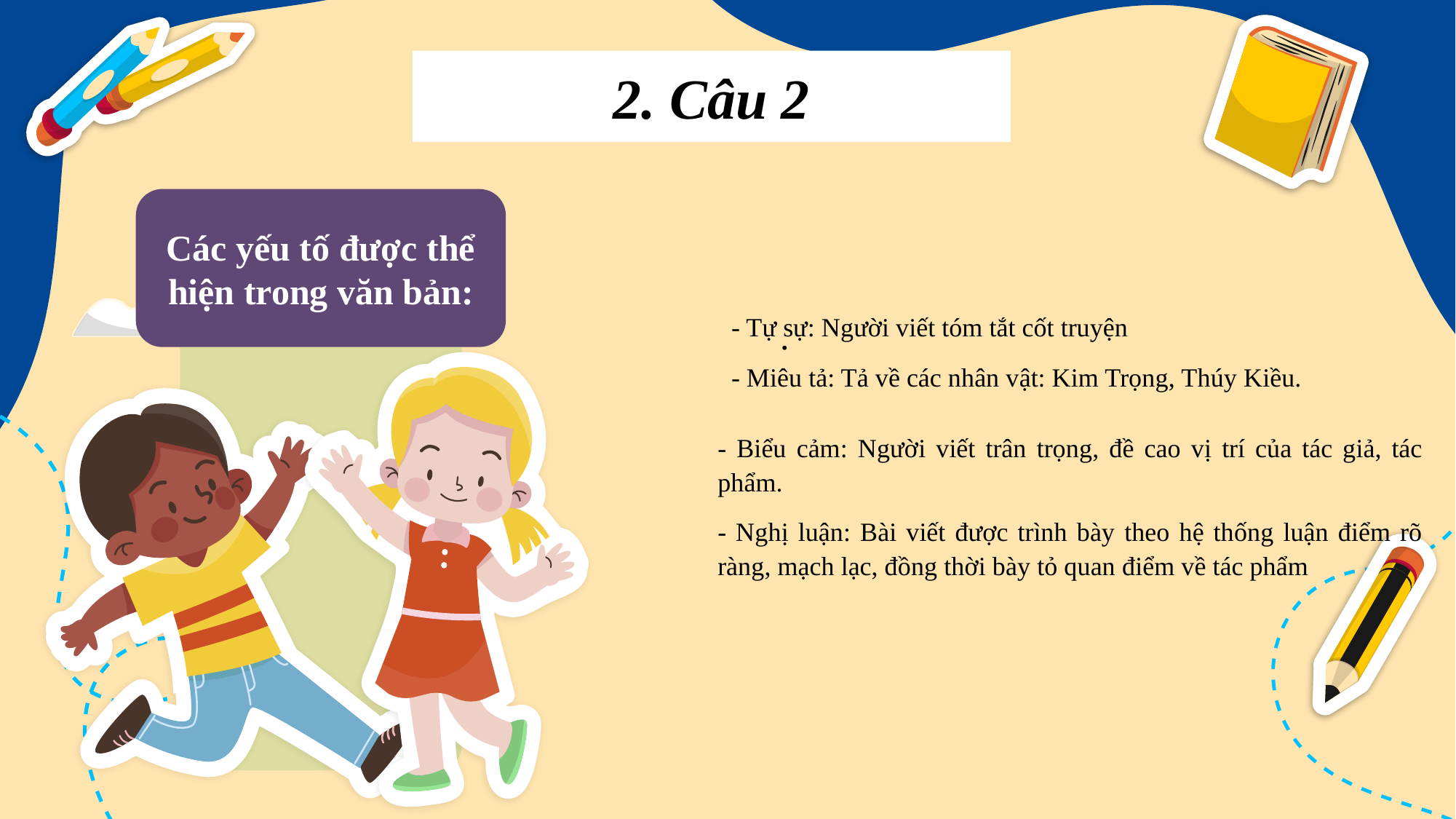

2. Câu 2
Các yếu tố được thể hiện trong văn bản:

- Tự sự: Người viết tóm tắt cốt truyện
- Miêu tả: Tả về các nhân vật: Kim Trọng, Thúy Kiều.
.

- Biểu cảm: Người viết trân trọng, đề cao vị trí của tác giả, tác phẩm.
- Nghị luận: Bài viết được trình bày theo hệ thống luận điểm rõ ràng, mạch lạc, đồng thời bày tỏ quan điểm về tác phẩm